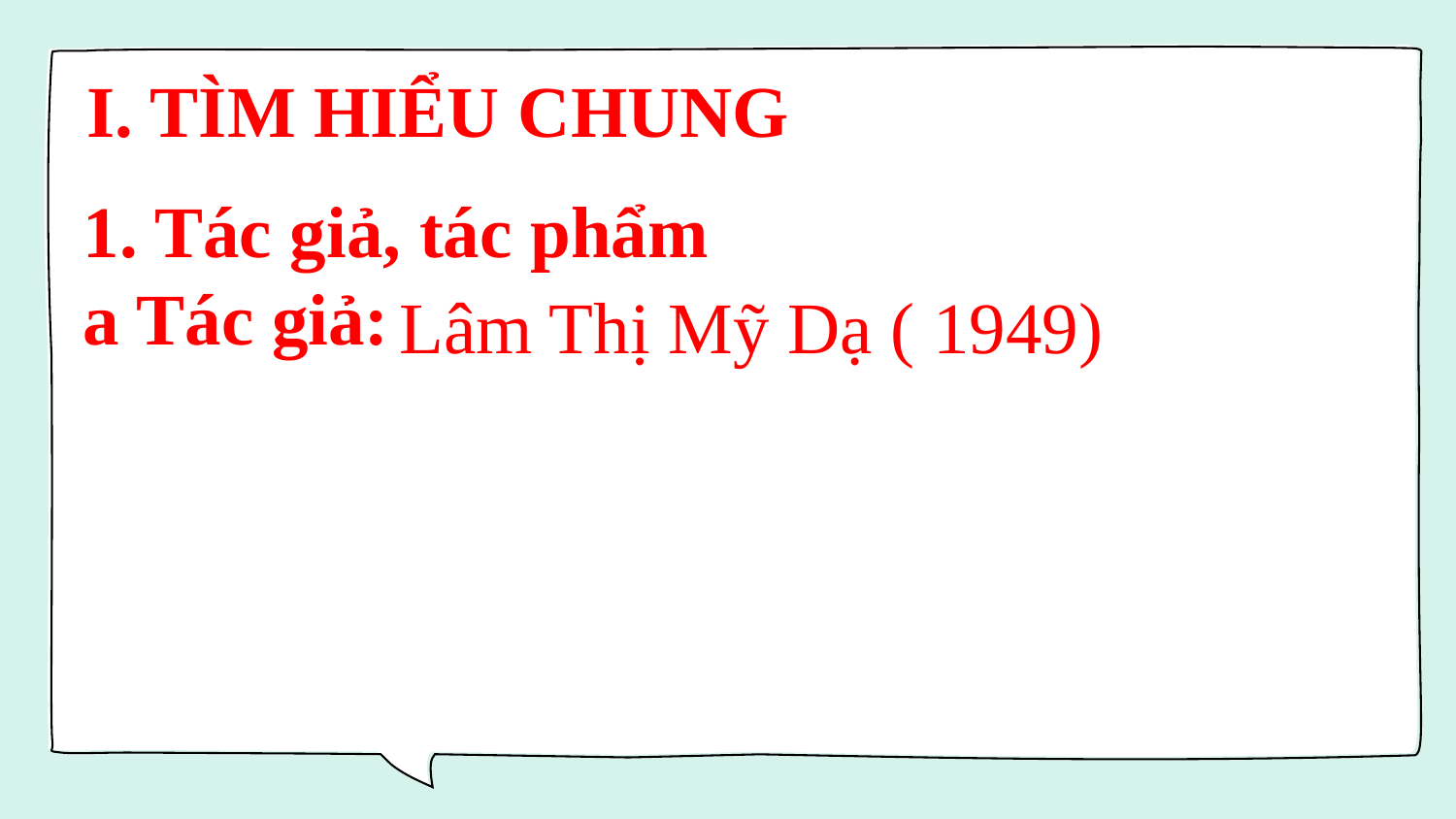

I. TÌM HIỂU CHUNG
1. Tác giả, tác phẩm
a Tác giả:
Lâm Thị Mỹ Dạ ( 1949)